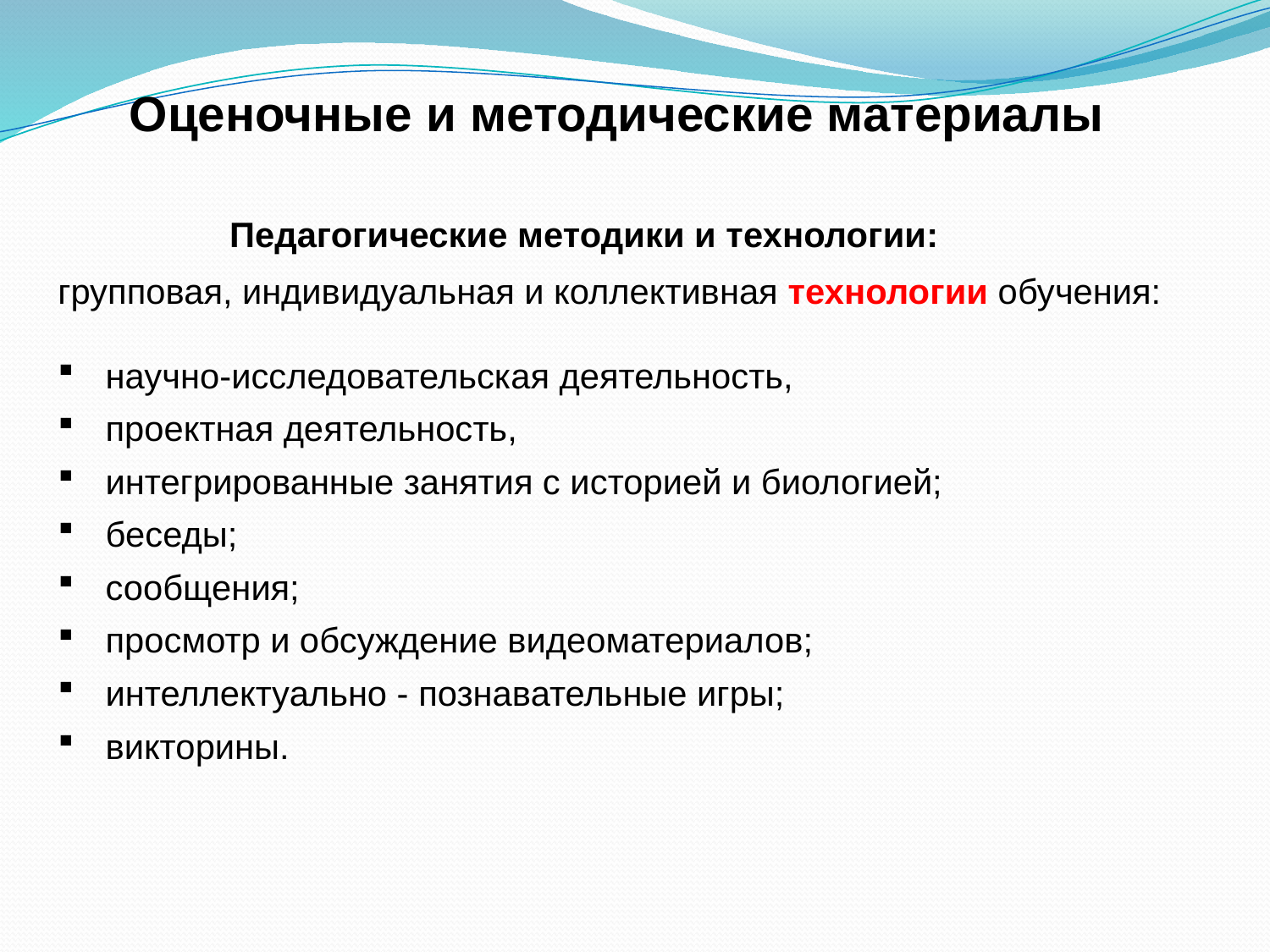

Оценочные и методические материалы
Педагогические методики и технологии:
групповая, индивидуальная и коллективная технологии обучения:

научно-исследовательская деятельность,
проектная деятельность,
интегрированные занятия с историей и биологией;
беседы;
сообщения;
просмотр и обсуждение видеоматериалов;
интеллектуально - познавательные игры;
викторины.